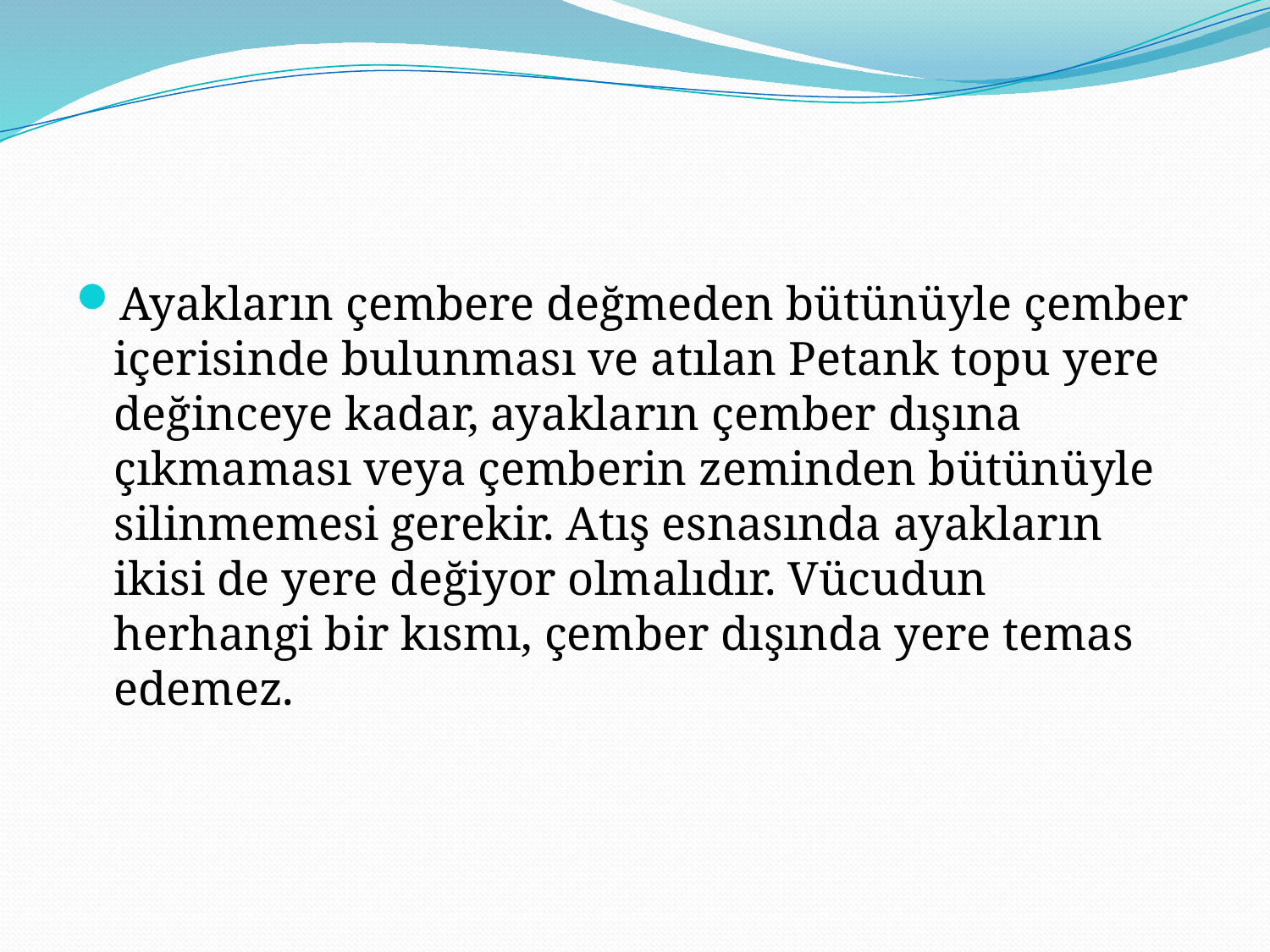

Ayakların çembere değmeden bütünüyle çember içerisinde bulunması ve atılan Petank topu yere değinceye kadar, ayakların çember dışına çıkmaması veya çemberin zeminden bütünüyle silinmemesi gerekir. Atış esnasında ayakların ikisi de yere değiyor olmalıdır. Vücudun herhangi bir kısmı, çember dışında yere temas edemez.